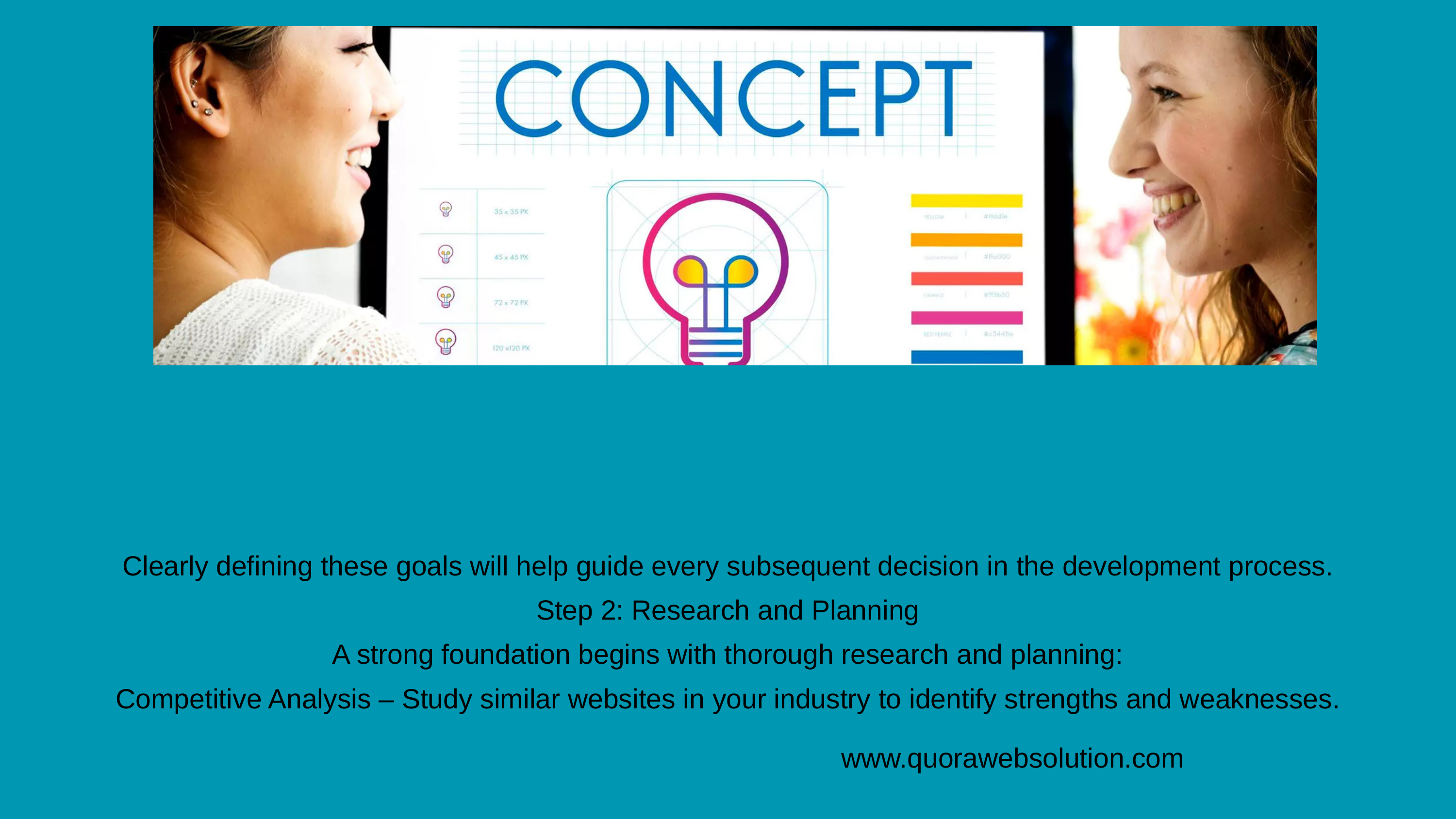

Clearly defining these goals will help guide every subsequent decision in the development process.
Step 2: Research and Planning
A strong foundation begins with thorough research and planning:
Competitive Analysis – Study similar websites in your industry to identify strengths and weaknesses.
www.quorawebsolution.com